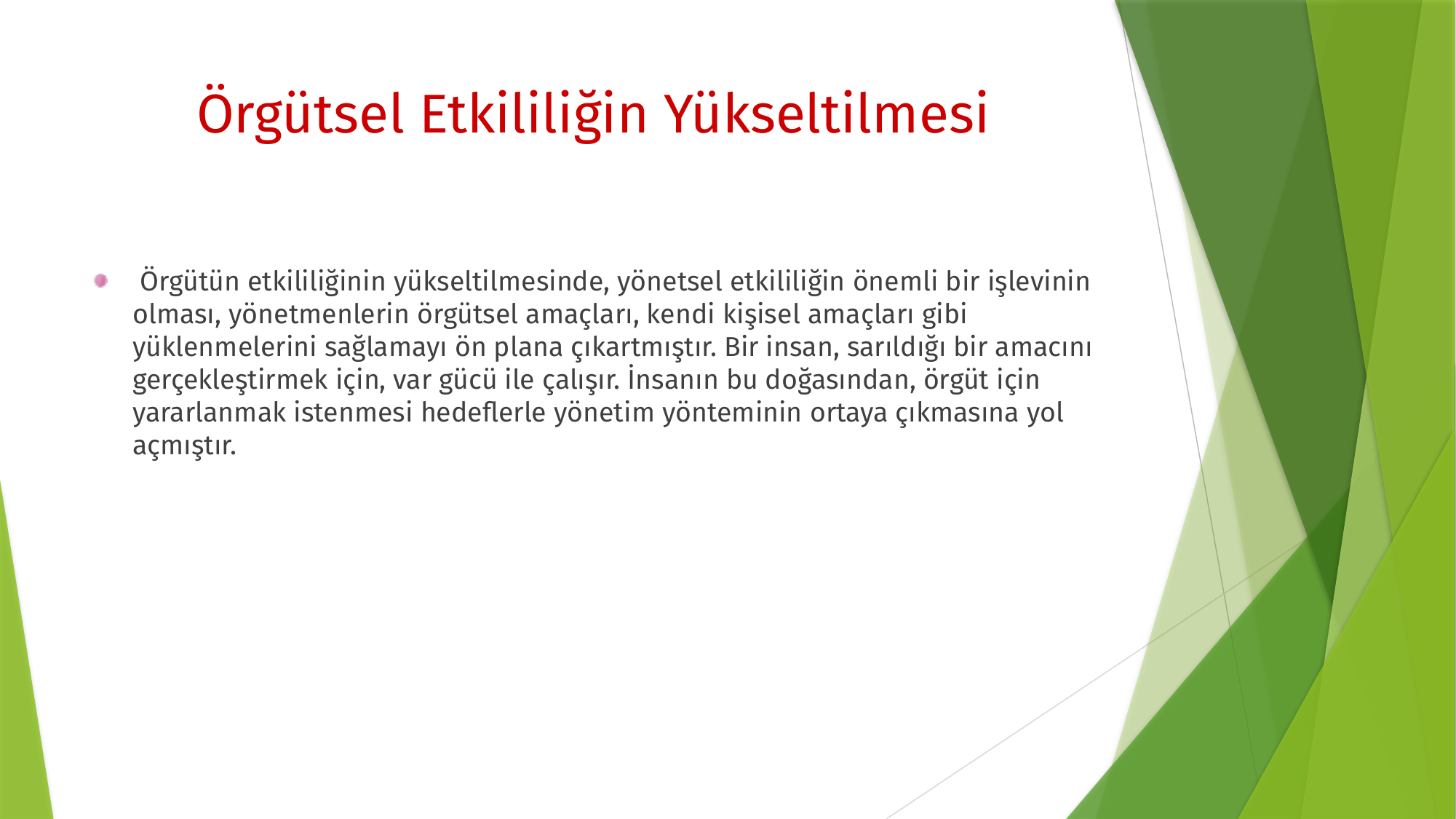

# Örgütsel Etkililiğin Yükseltilmesi
 Örgütün etkililiğinin yükseltilmesinde, yönetsel etkililiğin önemli bir işlevinin olması, yönetmenlerin örgütsel amaçları, kendi kişisel amaçları gibi yüklenmelerini sağlamayı ön plana çıkartmıştır. Bir insan, sarıldığı bir amacını gerçekleştirmek için, var gücü ile çalışır. İnsanın bu doğasından, örgüt için yararlanmak istenmesi hedeflerle yönetim yönteminin ortaya çıkmasına yol açmıştır.